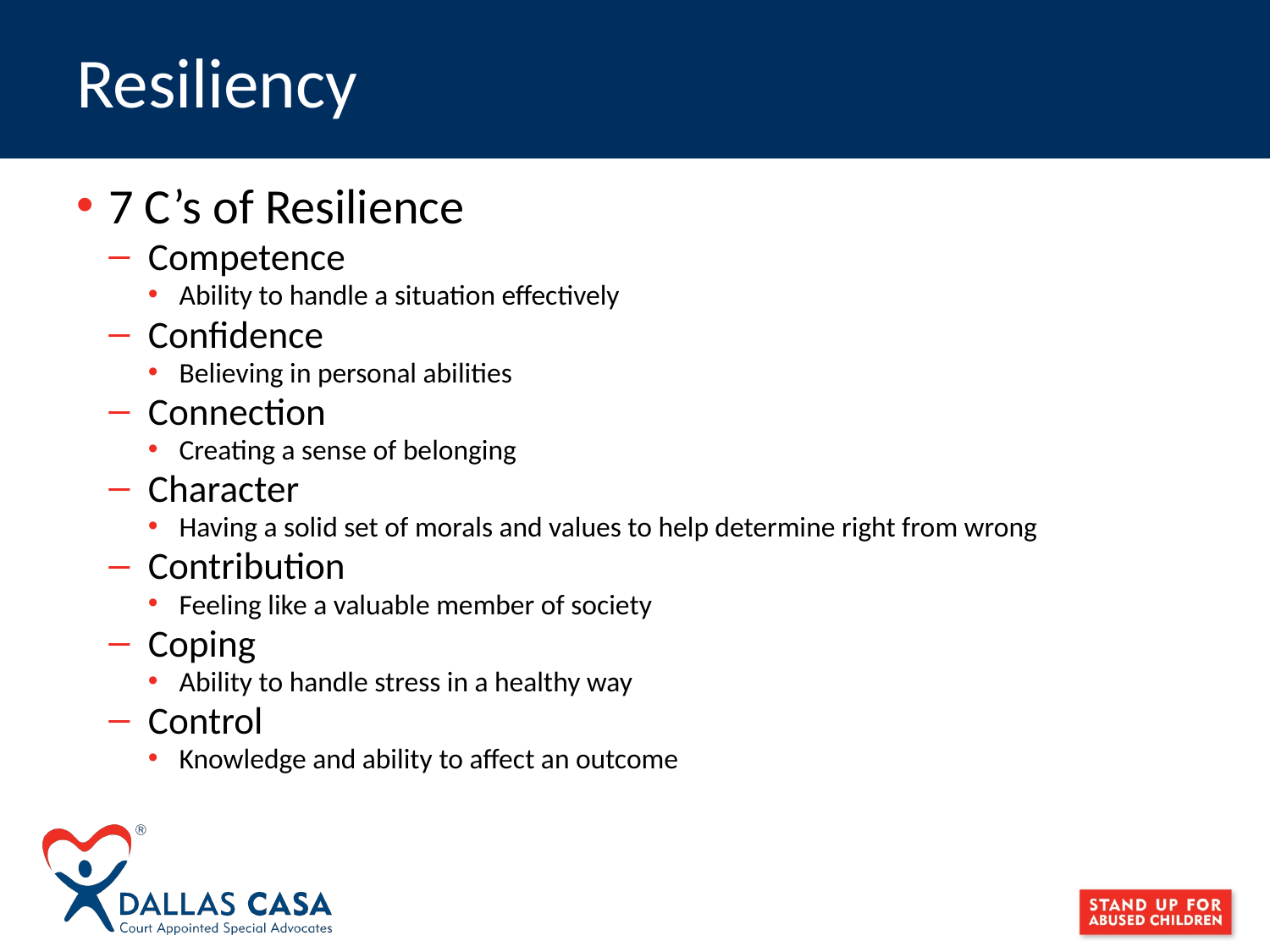

# Resiliency
7 C’s of Resilience
Competence
Ability to handle a situation effectively
Confidence
Believing in personal abilities
Connection
Creating a sense of belonging
Character
Having a solid set of morals and values to help determine right from wrong
Contribution
Feeling like a valuable member of society
Coping
Ability to handle stress in a healthy way
Control
Knowledge and ability to affect an outcome